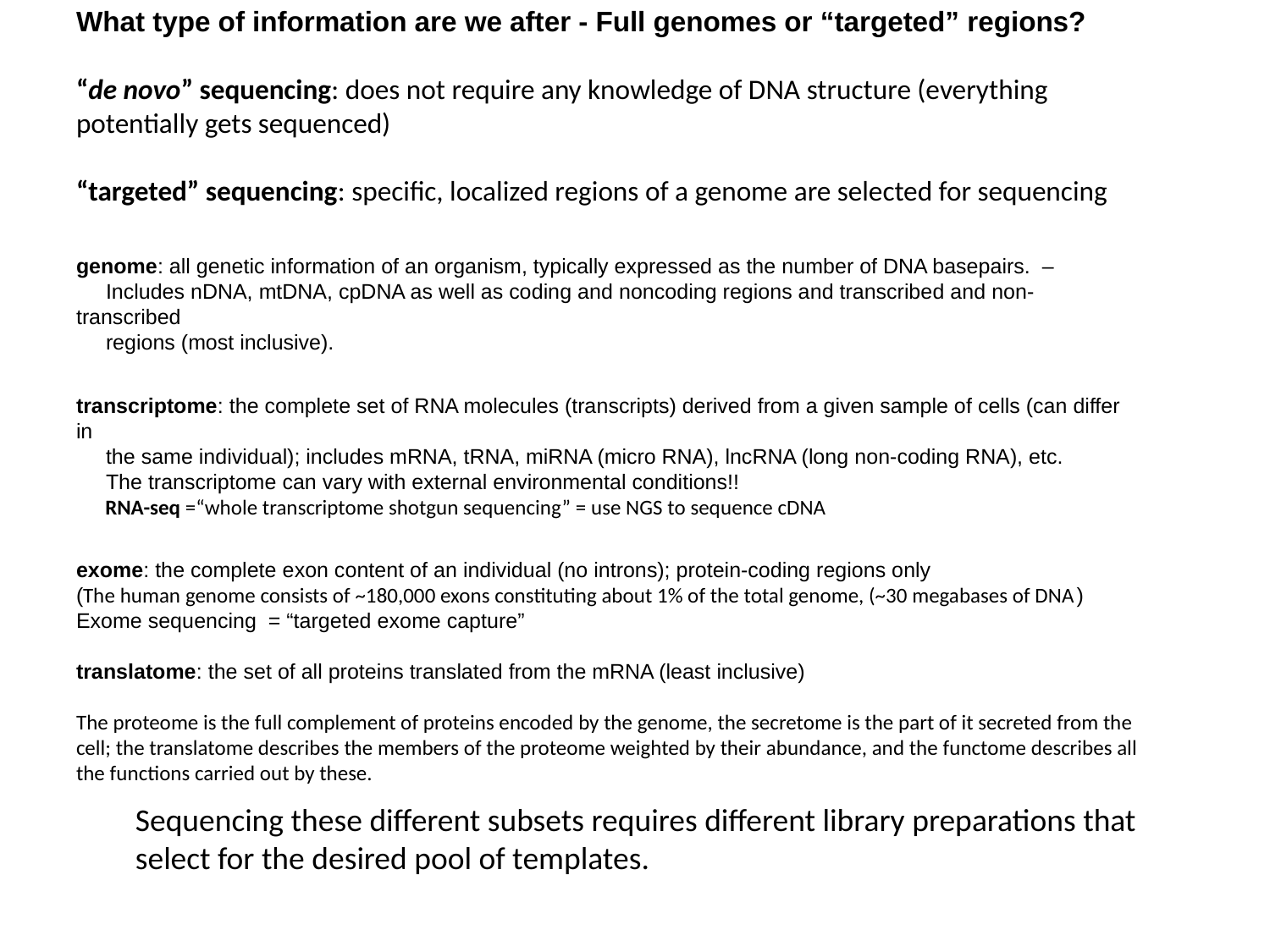

What type of information are we after - Full genomes or “targeted” regions?

“de novo” sequencing: does not require any knowledge of DNA structure (everything potentially gets sequenced)

“targeted” sequencing: specific, localized regions of a genome are selected for sequencing

genome: all genetic information of an organism, typically expressed as the number of DNA basepairs.  –
     Includes nDNA, mtDNA, cpDNA as well as coding and noncoding regions and transcribed and non-transcribed
     regions (most inclusive).

transcriptome: the complete set of RNA molecules (transcripts) derived from a given sample of cells (can differ in
     the same individual); includes mRNA, tRNA, miRNA (micro RNA), lncRNA (long non-coding RNA), etc.
     The transcriptome can vary with external environmental conditions!!
      RNA-seq =“whole transcriptome shotgun sequencing” = use NGS to sequence cDNA

exome: the complete exon content of an individual (no introns); protein-coding regions only
(The human genome consists of ~180,000 exons constituting about 1% of the total genome, (~30 megabases of DNA)
Exome sequencing  = “targeted exome capture”

translatome: the set of all proteins translated from the mRNA (least inclusive)

The proteome is the full complement of proteins encoded by the genome, the secretome is the part of it secreted from the cell; the translatome describes the members of the proteome weighted by their abundance, and the functome describes all the functions carried out by these.
Sequencing these different subsets requires different library preparations that
select for the desired pool of templates.